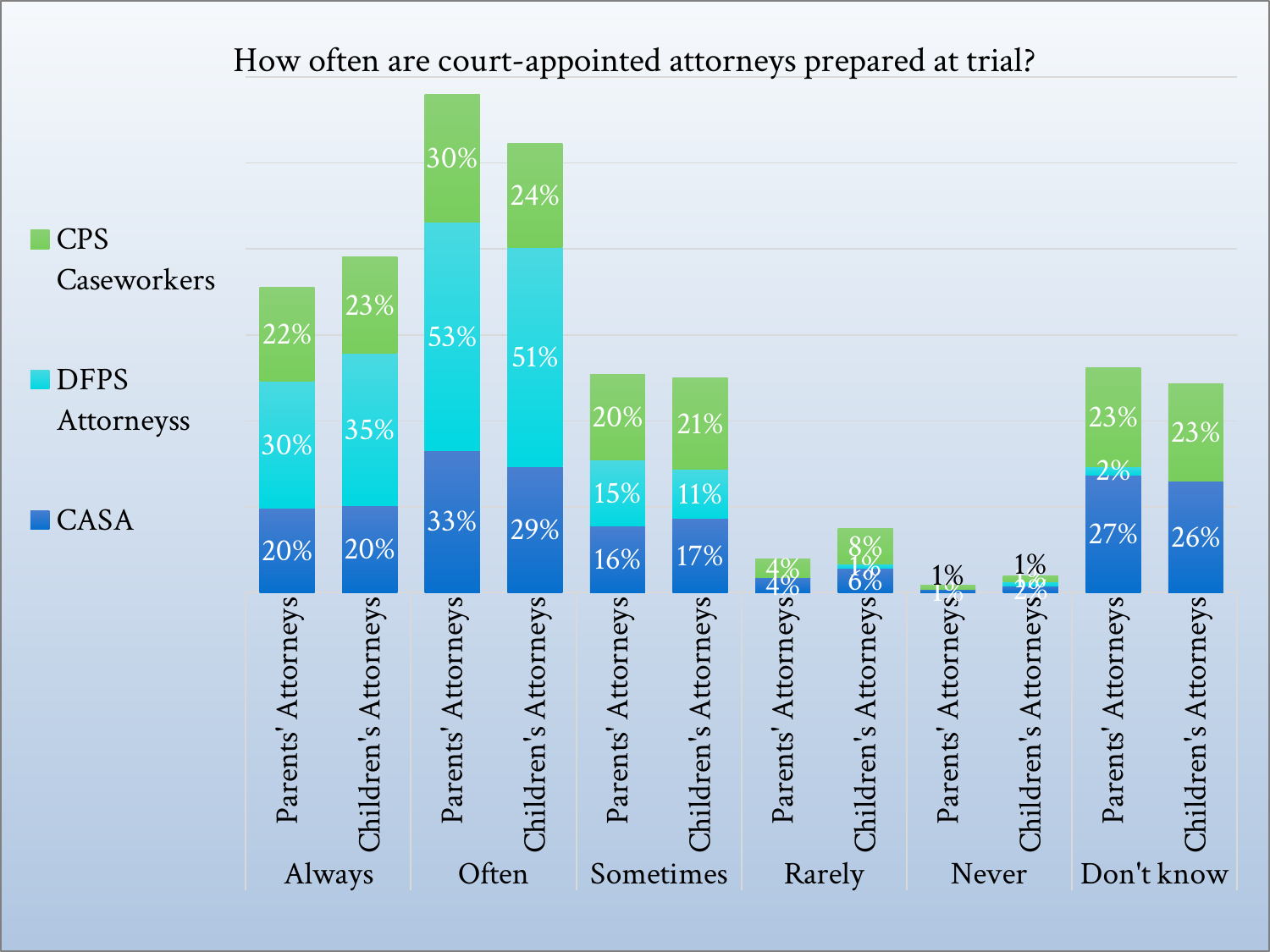

### Chart: How often are court-appointed attorneys prepared at trial?

| Category | CASA | DFPS Attorneyss | CPS Caseworkers |
|---|---|---|---|
| Parents' Attorneys | 19.662921348314608 | 29.591836734693878 | 21.773288439955106 |
| Children's Attorneys | 20.253164556962027 | 35.41666666666667 | 22.533632286995516 |
| Parents' Attorneys | 33.146067415730336 | 53.06122448979592 | 29.854096520763186 |
| Children's Attorneys | 29.254571026722925 | 51.041666666666664 | 24.2152466367713 |
| Parents' Attorneys | 15.589887640449437 | 15.306122448979592 | 19.977553310886645 |
| Children's Attorneys | 17.29957805907173 | 11.458333333333332 | 21.18834080717489 |
| Parents' Attorneys | 3.51123595505618 | None | 4.377104377104377 |
| Children's Attorneys | 5.625879043600563 | 1.0416666666666665 | 8.183856502242152 |
| Parents' Attorneys | 0.7022471910112359 | None | 1.0101010101010102 |
| Children's Attorneys | 1.5471167369901548 | 1.0416666666666665 | 1.2331838565022422 |
| Parents' Attorneys | 27.3876404494382 | 2.0408163265306123 | 23.007856341189676 |
| Children's Attorneys | 26.019690576652604 | None | 22.6457399103139 |